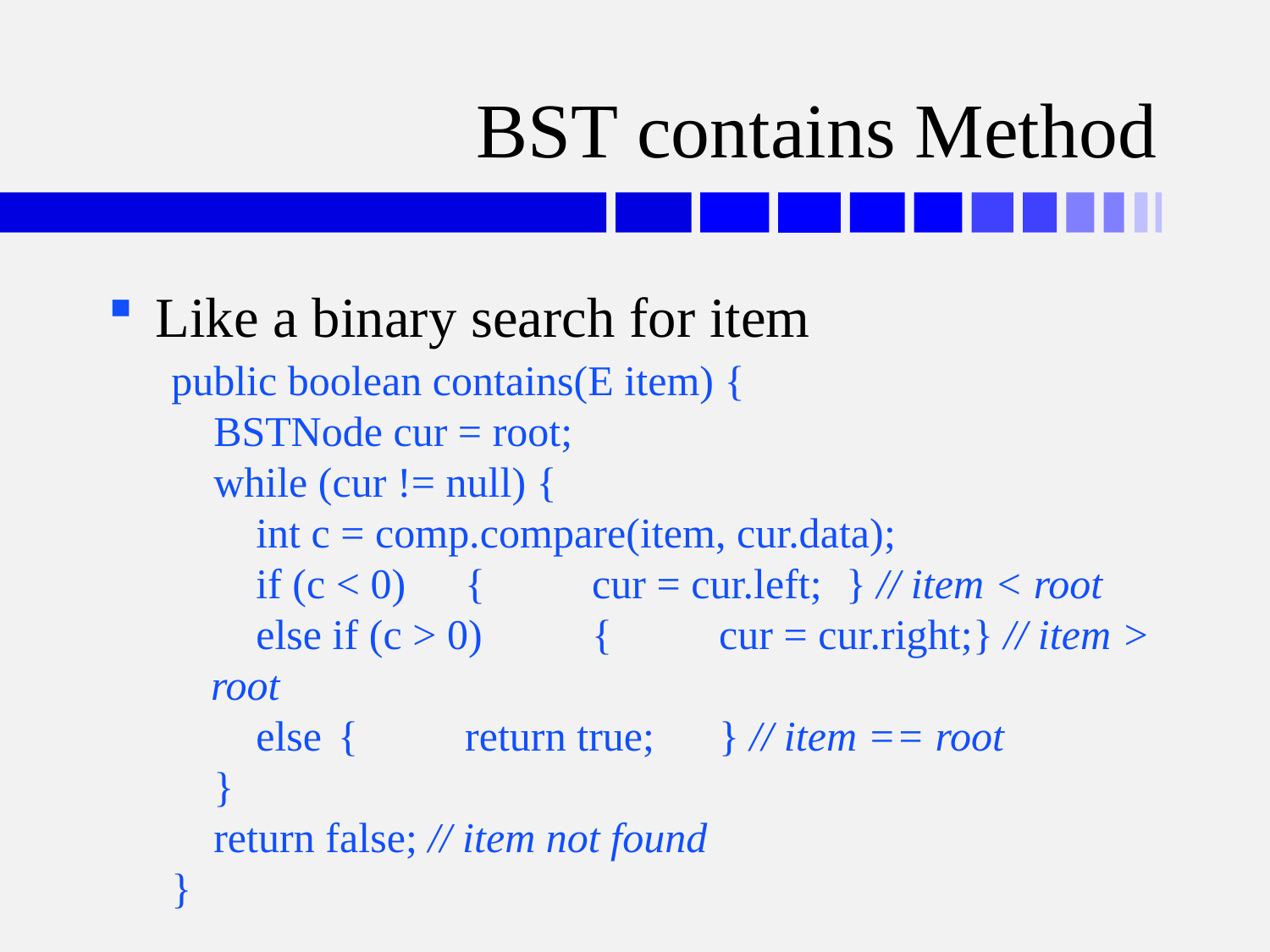

# BST contains Method
Like a binary search for item
public boolean contains(E item) {
    BSTNode cur = root;
    while (cur != null) {
        int c = comp.compare(item, cur.data);
        if (c < 0)	{	cur = cur.left;	} // item < root
        else if (c > 0)	{	cur = cur.right;	} // item > root
        else 	{	return true;	} // item == root
    }
    return false; // item not found
}